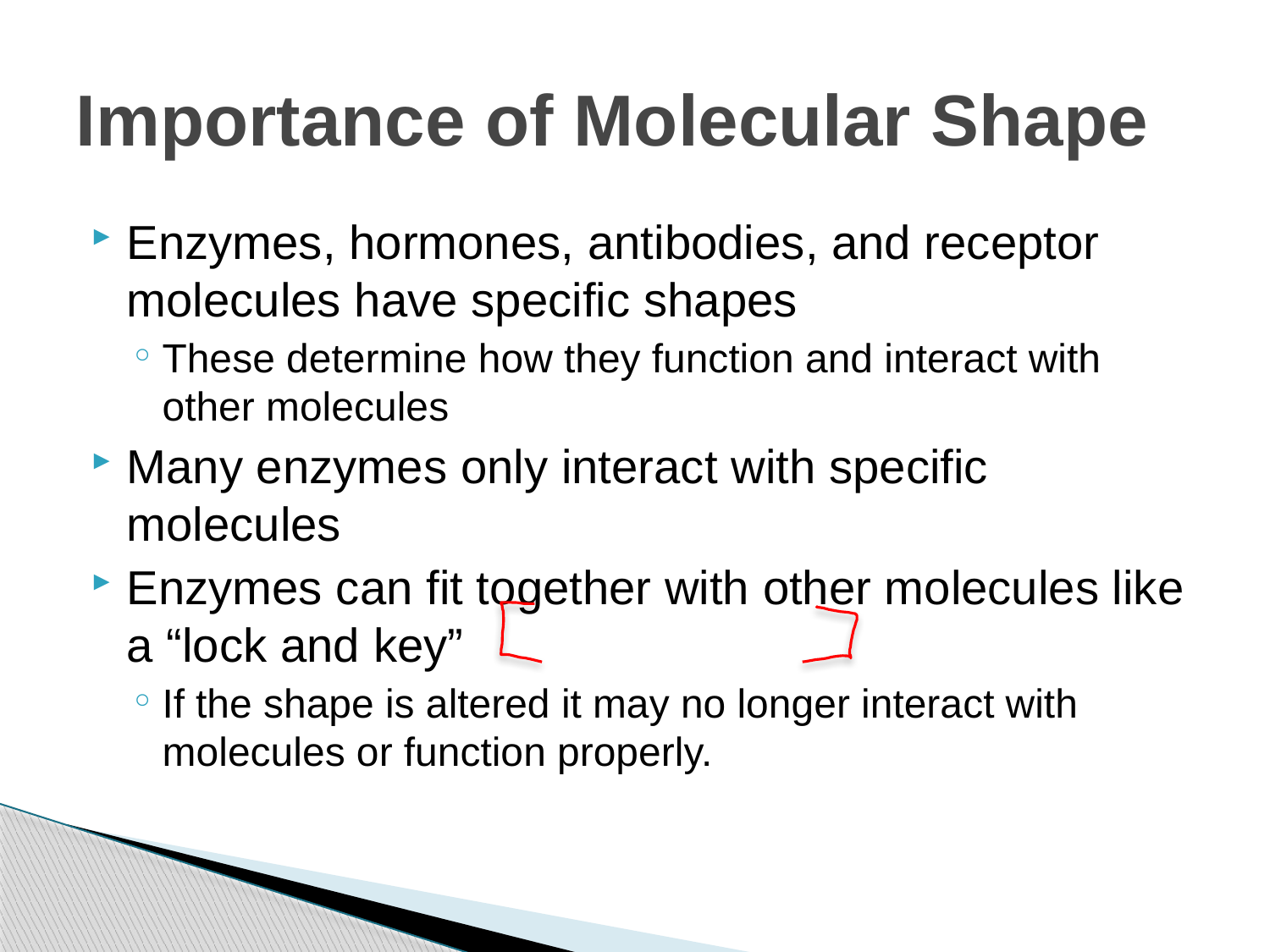

# Importance of Molecular Shape
Enzymes, hormones, antibodies, and receptor molecules have specific shapes
These determine how they function and interact with other molecules
Many enzymes only interact with specific molecules
Enzymes can fit together with other molecules like a “lock and key”
If the shape is altered it may no longer interact with molecules or function properly.